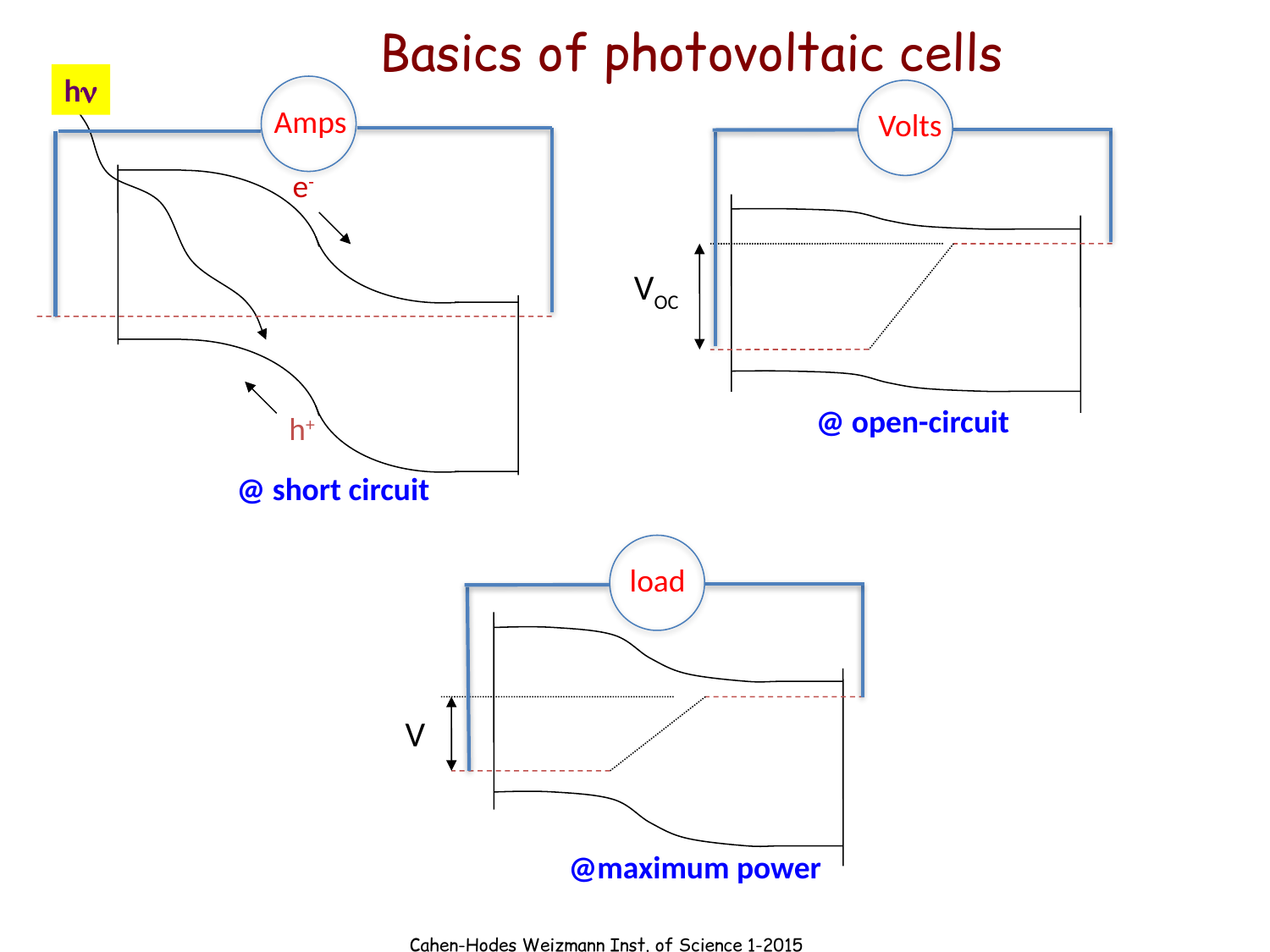

Basics of photovoltaic cells
hν

e-

h+

Amps
@ short circuit

 Volts

VOC

@ open-circuit

 load

V

@maximum power